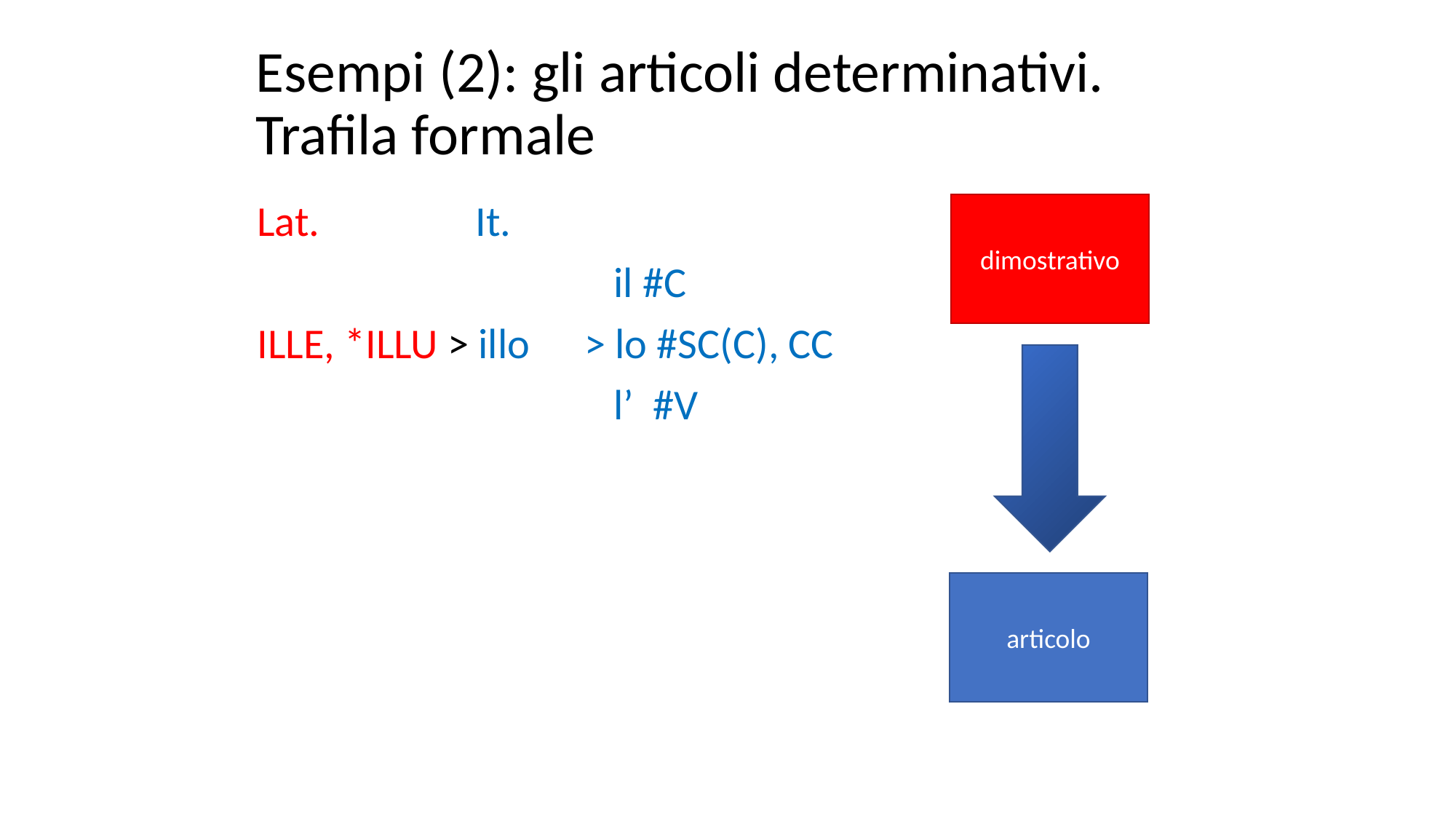

# Esempi (2): gli articoli determinativi. Trafila formale

dimostrativo
Lat.		It.
			   il #C
ILLE, *ILLU > illo	> lo #SC(C), CC
			   l’  #V

articolo